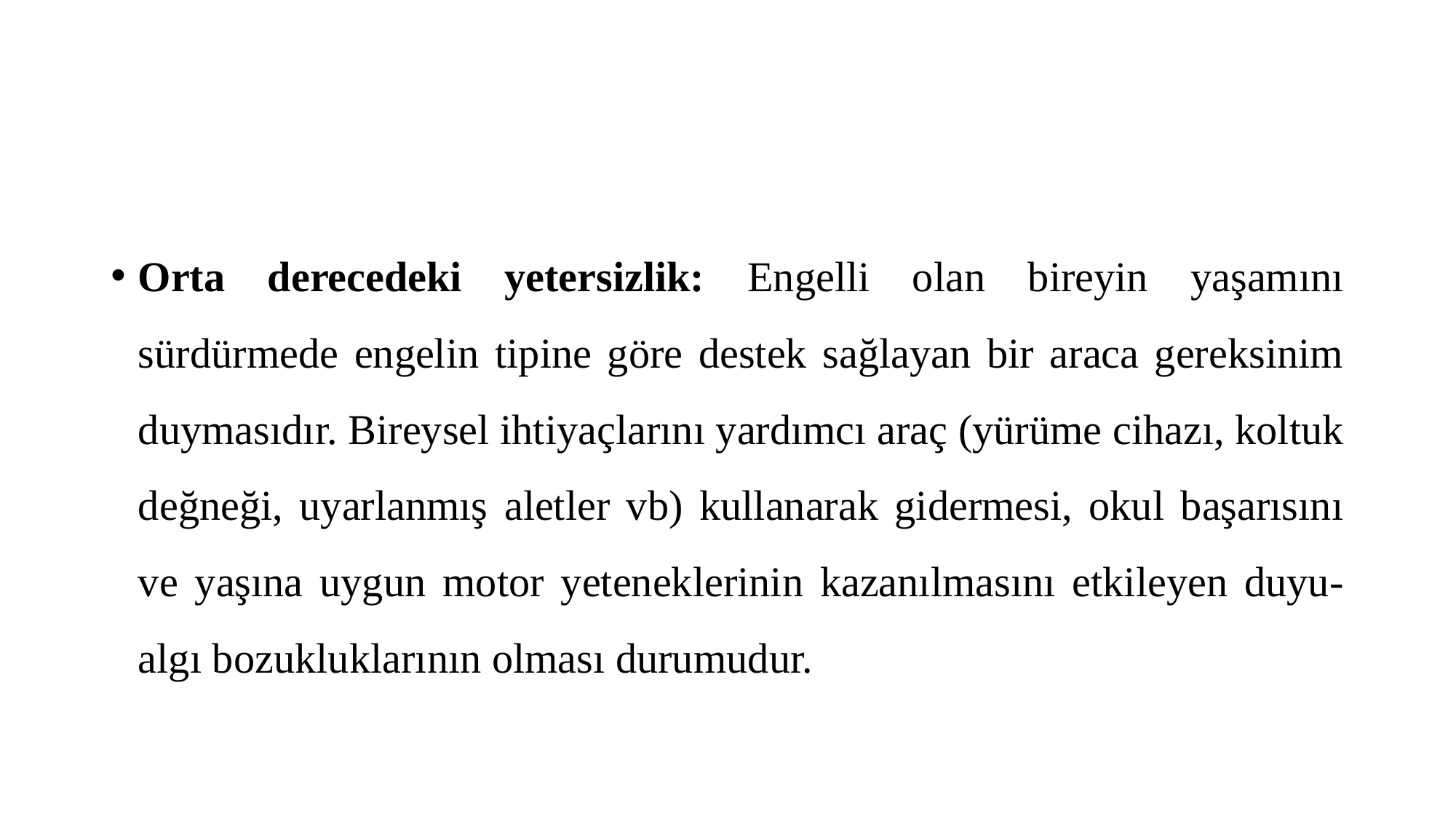

#
Orta derecedeki yetersizlik: Engelli olan bireyin yaşamını sürdürmede engelin tipine göre destek sağlayan bir araca gereksinim duymasıdır. Bireysel ihtiyaçlarını yardımcı araç (yürüme cihazı, koltuk değneği, uyarlanmış aletler vb) kullanarak gidermesi, okul başarısını ve yaşına uygun motor yeteneklerinin kazanılmasını etkileyen duyu-algı bozukluklarının olması durumudur.